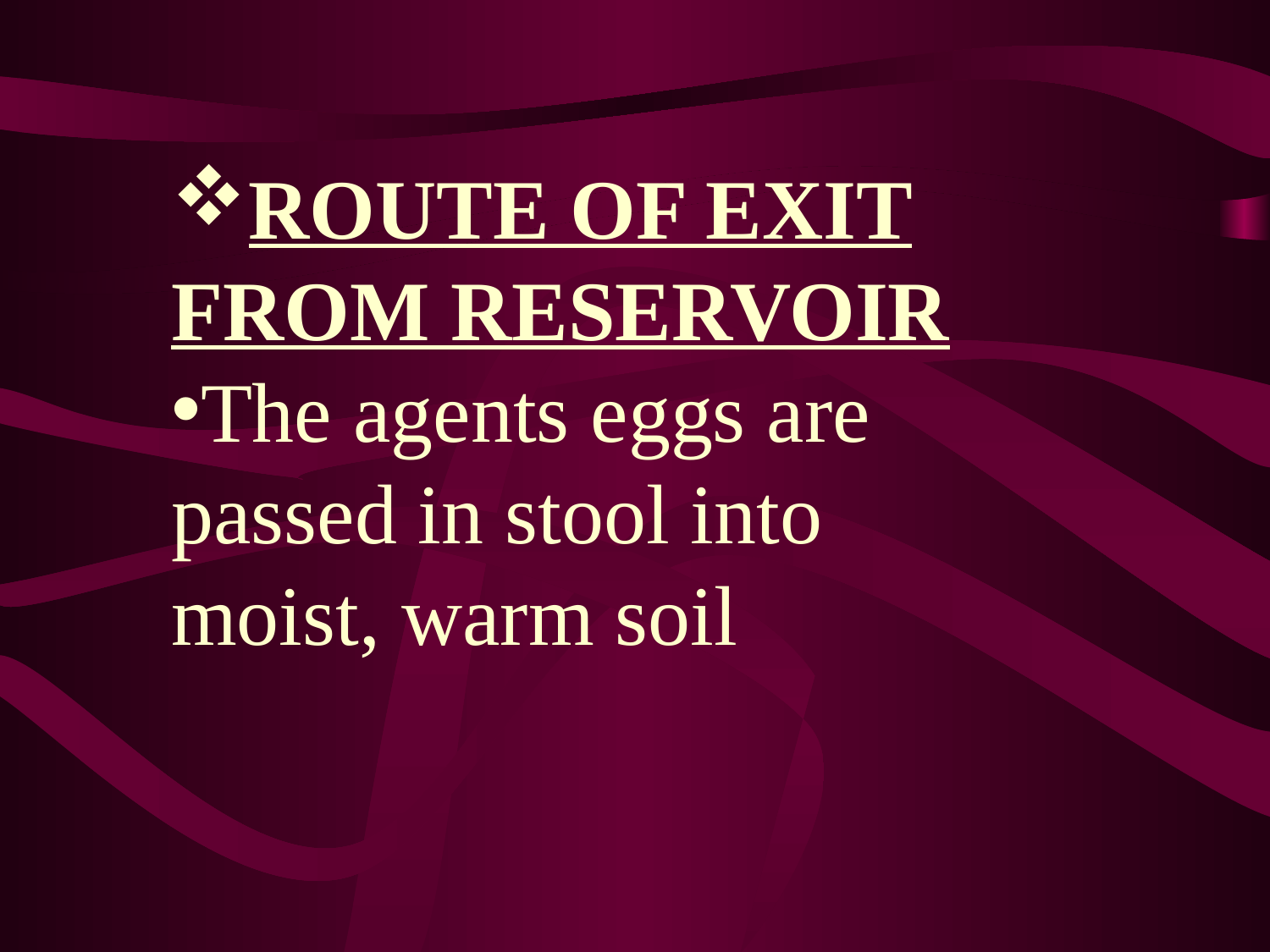

ROUTE OF EXIT FROM RESERVOIR
The agents eggs are passed in stool into moist, warm soil